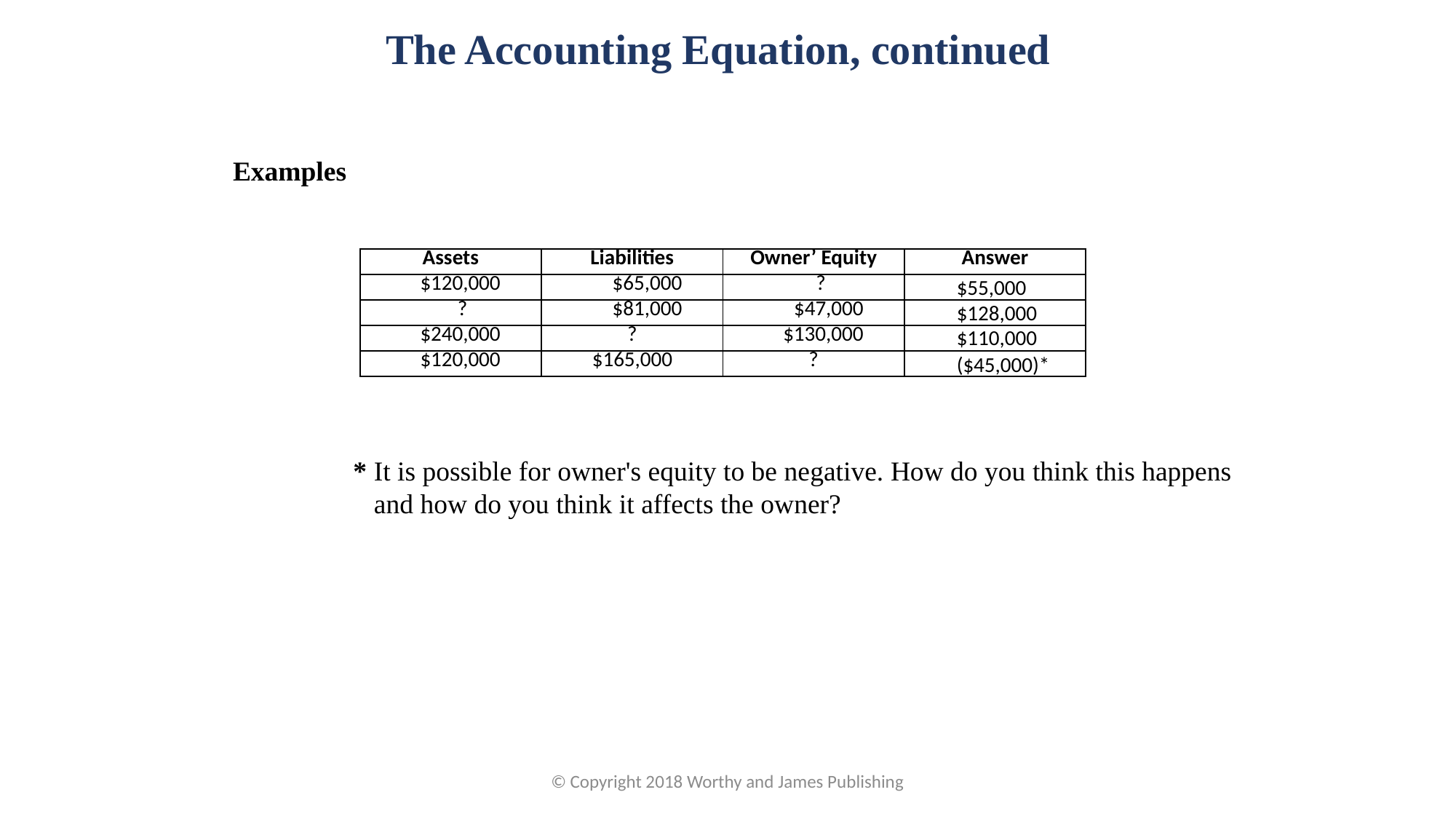

The Accounting Equation, continued
Examples
| Assets | Liabilities | Owner’ Equity | Answer |
| --- | --- | --- | --- |
| $120,000 | $65,000 | ? |  |
| ? | $81,000 | $47,000 |  |
| $240,000 | ? | $130,000 |  |
| $120,000 | $165,000 | ? |  |
$55,000
$128,000
$110,000
($45,000)*
* It is possible for owner's equity to be negative. How do you think this happens
   and how do you think it affects the owner?
© Copyright 2018 Worthy and James Publishing